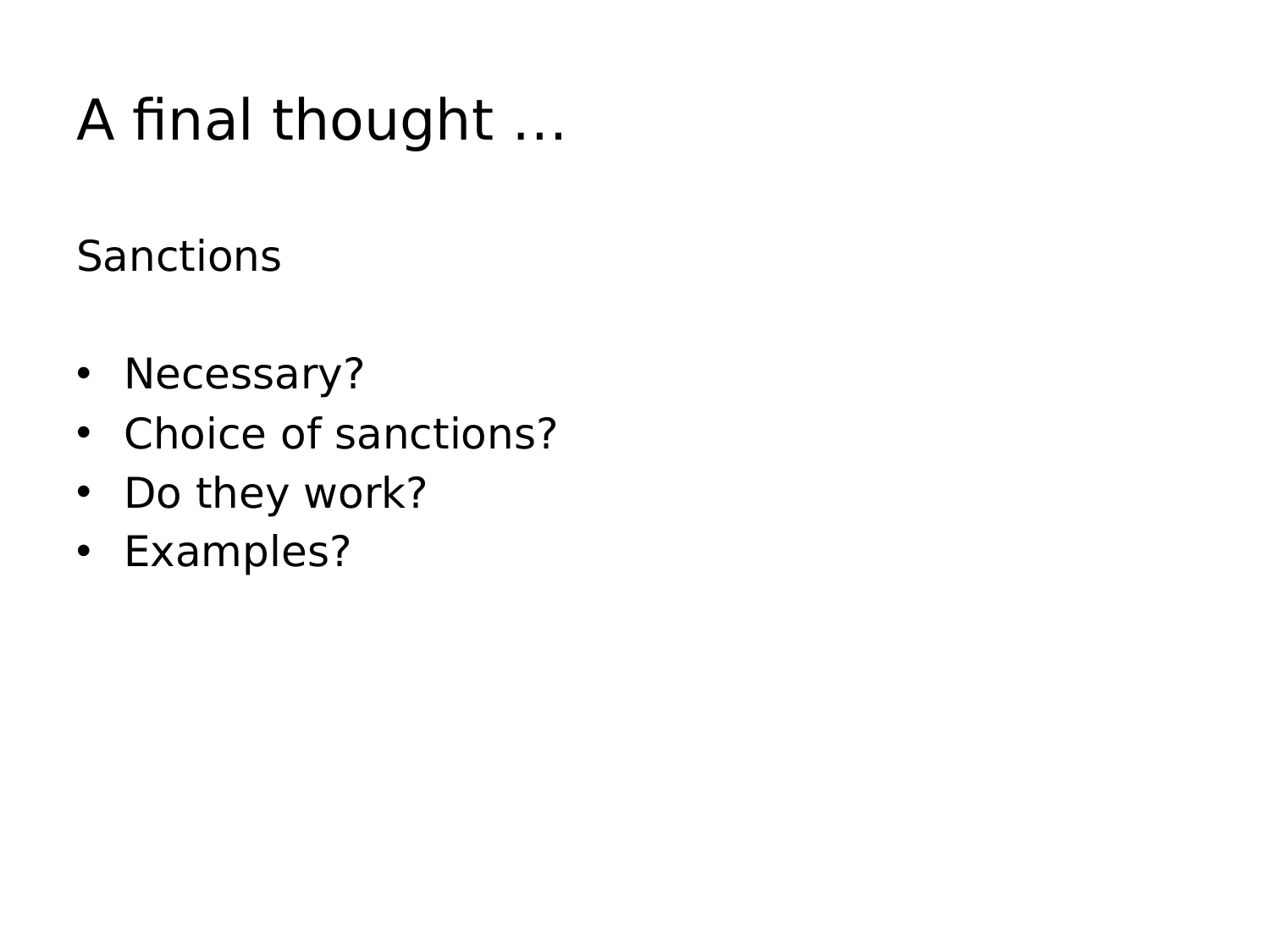

# A final thought …
Sanctions

Necessary?
Choice of sanctions?
Do they work?
Examples?